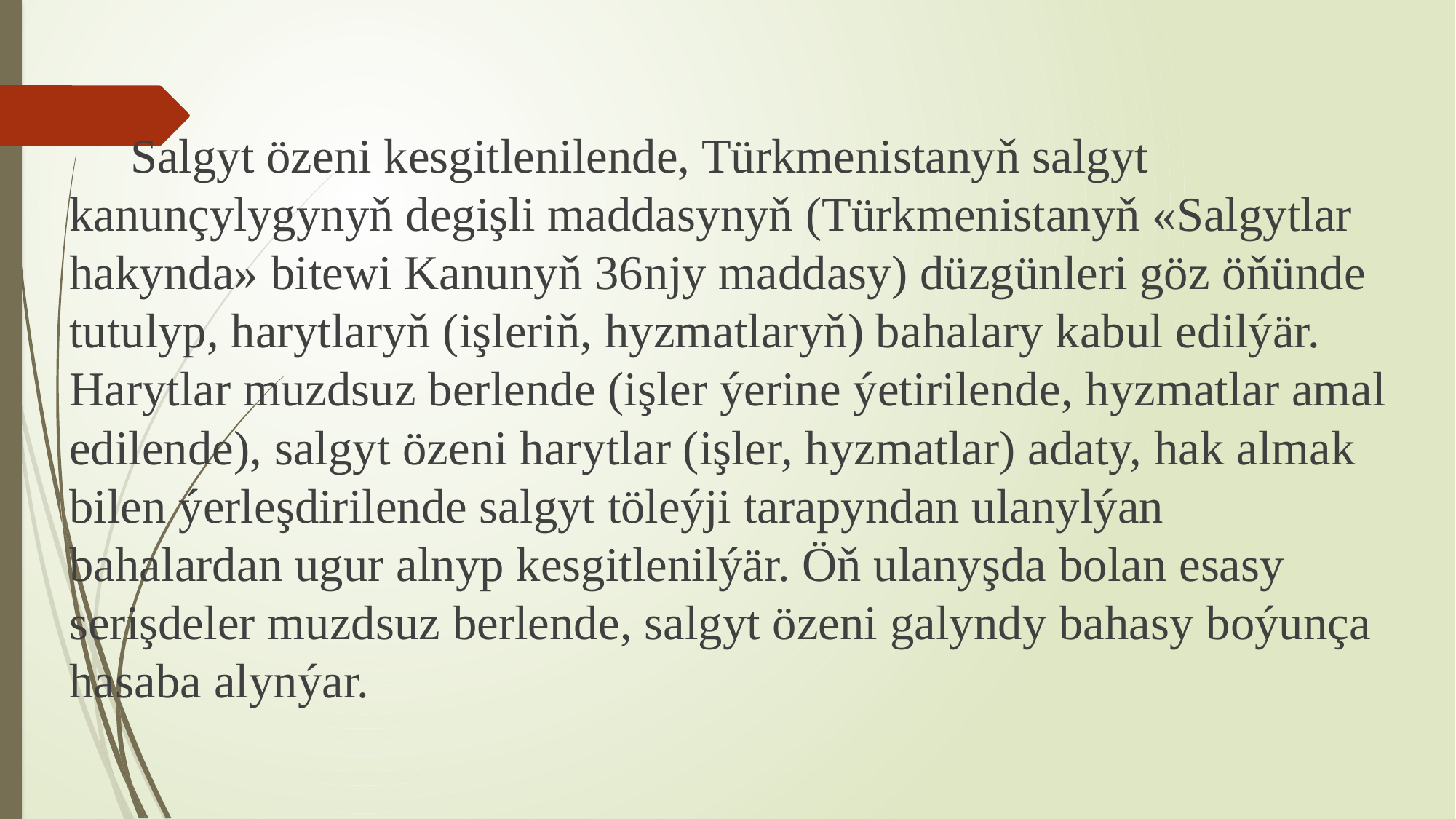

Salgyt özeni kesgitlenilende, Türkmenistanyň salgyt kanunçylygynyň degişli maddasynyň (Türkmenistanyň «Salgytlar hakynda» bitewi Kanunyň 36­njy maddasy) düzgünleri göz öňünde tutulyp, harytlaryň (işleriň, hyzmatlaryň) bahalary kabul edilýär. Harytlar muzdsuz berlende (işler ýerine ýetirilende, hyzmatlar amal edilende), salgyt özeni harytlar (işler, hyzmatlar) adaty, hak almak bilen ýerleşdirilende salgyt töleýji tarapyndan ulanylýan bahalardan ugur alnyp kesgitlenilýär. Öň ulanyşda bolan esasy serişdeler muzdsuz berlende, salgyt özeni galyndy bahasy boýunça hasaba alynýar.